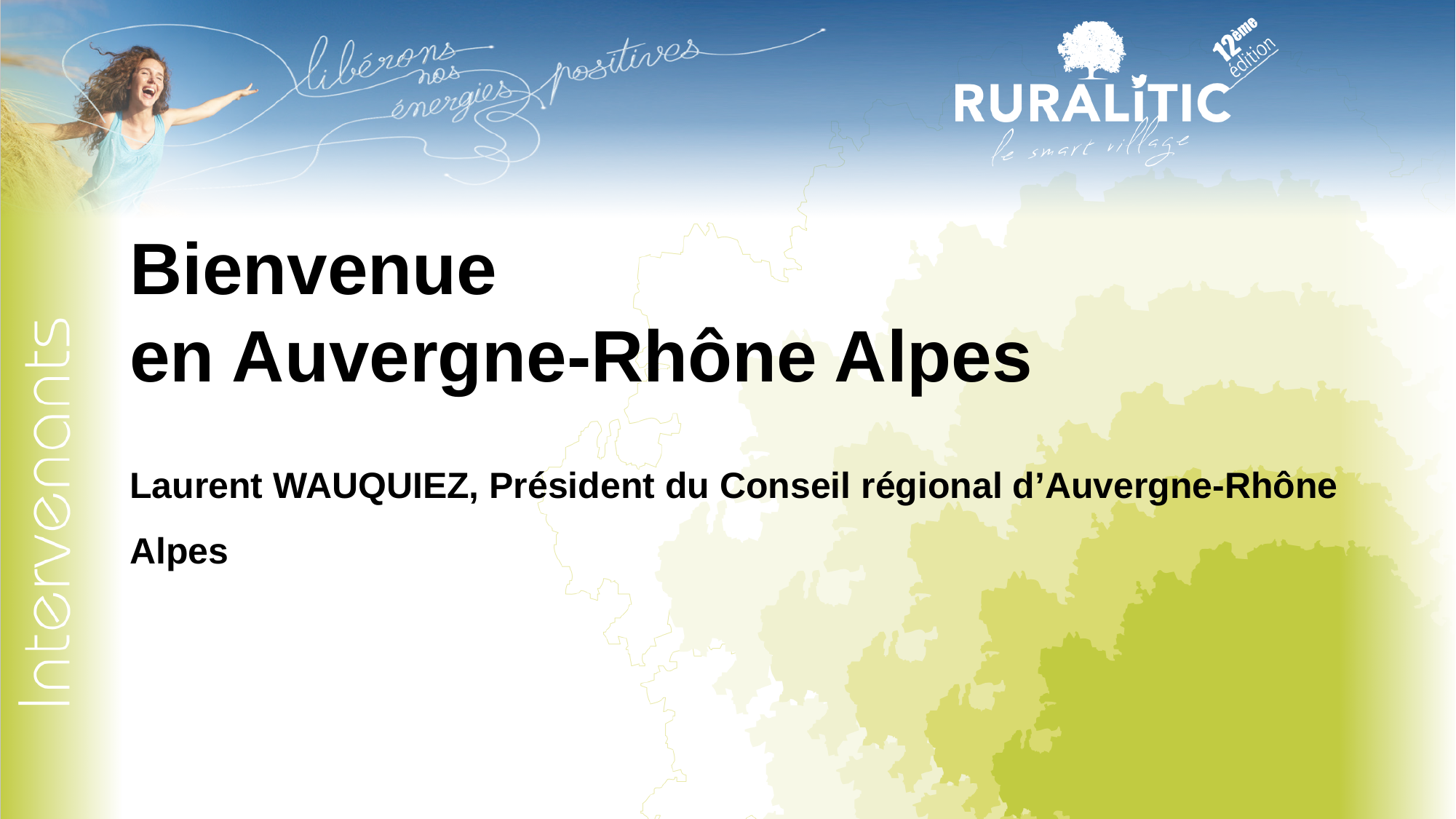

Bienvenue
en Auvergne-Rhône Alpes

Laurent WAUQUIEZ, Président du Conseil régional d’Auvergne-Rhône Alpes